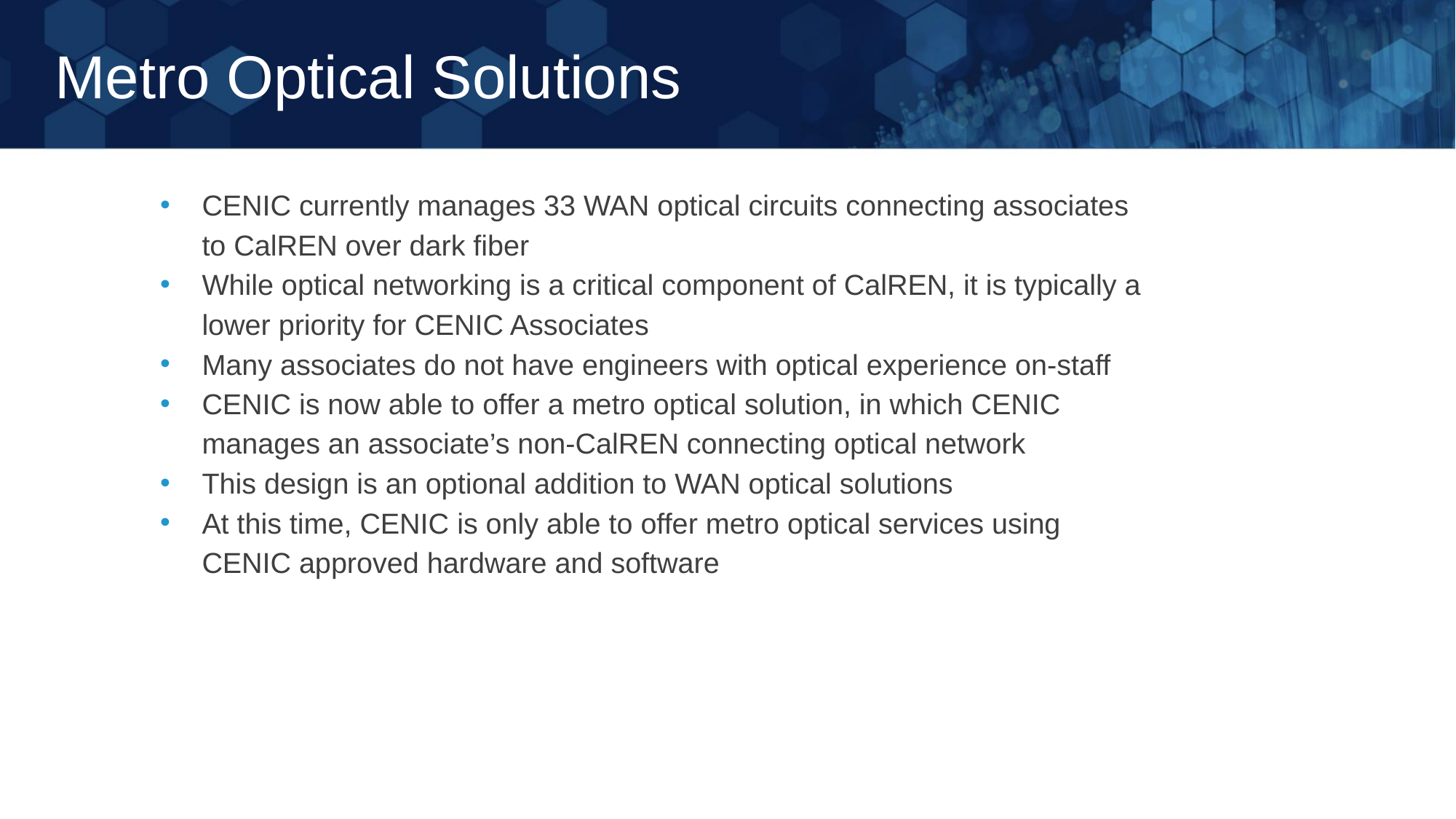

# Metro Optical Solutions
CENIC currently manages 33 WAN optical circuits connecting associates to CalREN over dark fiber
While optical networking is a critical component of CalREN, it is typically a lower priority for CENIC Associates
Many associates do not have engineers with optical experience on-staff
CENIC is now able to offer a metro optical solution, in which CENIC manages an associate’s non-CalREN connecting optical network
This design is an optional addition to WAN optical solutions
At this time, CENIC is only able to offer metro optical services using CENIC approved hardware and software